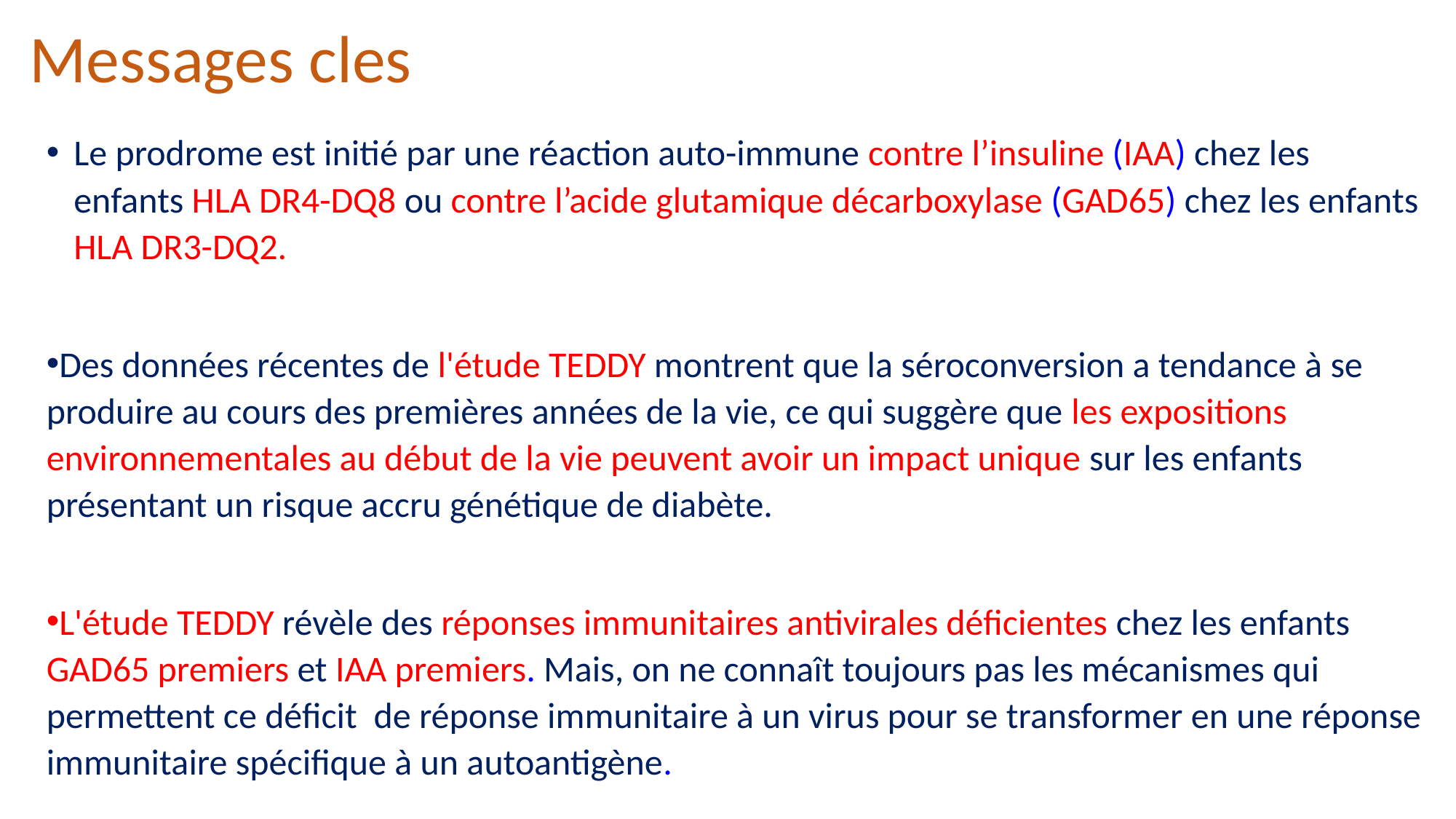

# Messages cles
Le prodrome est initié par une réaction auto-immune contre l’insuline (IAA) chez les enfants HLA DR4-DQ8 ou contre l’acide glutamique décarboxylase (GAD65) chez les enfants HLA DR3-DQ2.

Des données récentes de l'étude TEDDY montrent que la séroconversion a tendance à se produire au cours des premières années de la vie, ce qui suggère que les expositions environnementales au début de la vie peuvent avoir un impact unique sur les enfants présentant un risque accru génétique de diabète.

L'étude TEDDY révèle des réponses immunitaires antivirales déficientes chez les enfants GAD65 premiers et IAA premiers. Mais, on ne connaît toujours pas les mécanismes qui permettent ce déficit  de réponse immunitaire à un virus pour se transformer en une réponse immunitaire spécifique à un autoantigène.